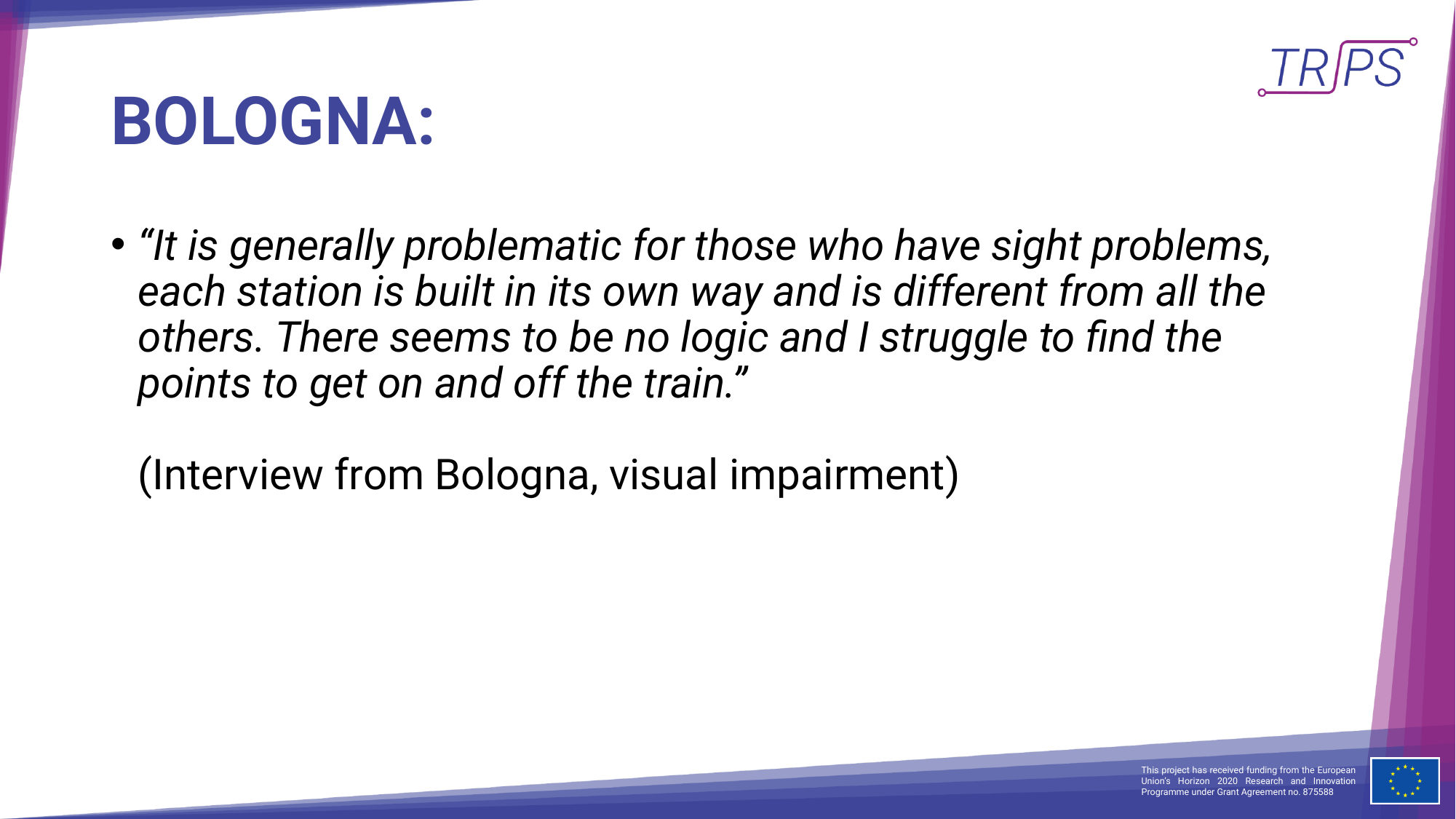

# BOLOGNA:
“It is generally problematic for those who have sight problems, each station is built in its own way and is different from all the others. There seems to be no logic and I struggle to find the points to get on and off the train.”
(Interview from Bologna, visual impairment)